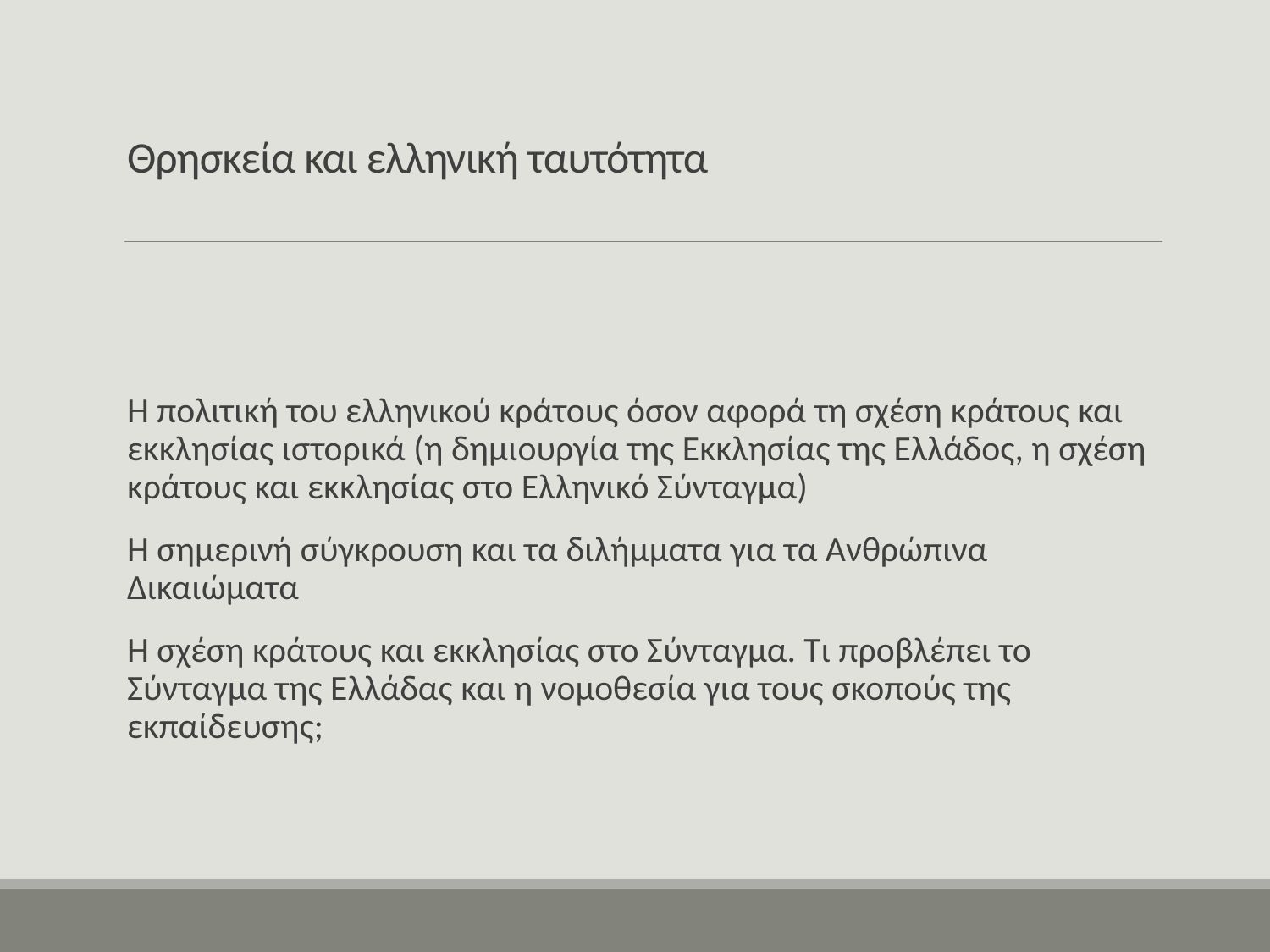

# Θρησκεία και ελληνική ταυτότητα

Η πολιτική του ελληνικού κράτους όσον αφορά τη σχέση κράτους και εκκλησίας ιστορικά (η δημιουργία της Εκκλησίας της Ελλάδος, η σχέση κράτους και εκκλησίας στο Ελληνικό Σύνταγμα)
Η σημερινή σύγκρουση και τα διλήμματα για τα Ανθρώπινα Δικαιώματα
Η σχέση κράτους και εκκλησίας στο Σύνταγμα. Τι προβλέπει το Σύνταγμα της Ελλάδας και η νομοθεσία για τους σκοπούς της εκπαίδευσης;